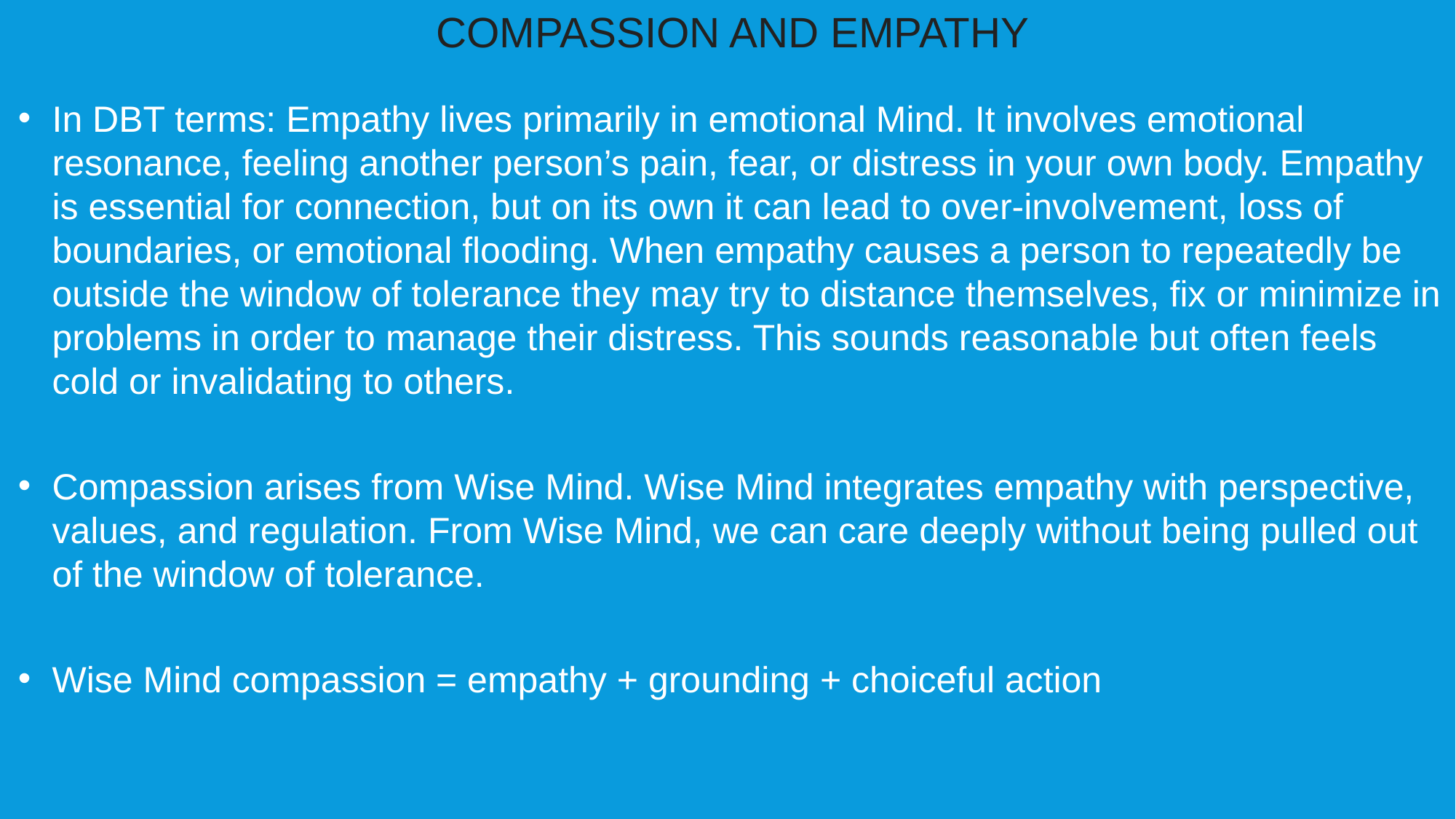

COMPASSION AND EMPATHY
In DBT terms: Empathy lives primarily in emotional Mind. It involves emotional resonance, feeling another person’s pain, fear, or distress in your own body. Empathy is essential for connection, but on its own it can lead to over-involvement, loss of boundaries, or emotional flooding. When empathy causes a person to repeatedly be outside the window of tolerance they may try to distance themselves, fix or minimize in problems in order to manage their distress. This sounds reasonable but often feels cold or invalidating to others.

Compassion arises from Wise Mind. Wise Mind integrates empathy with perspective, values, and regulation. From Wise Mind, we can care deeply without being pulled out of the window of tolerance.

Wise Mind compassion = empathy + grounding + choiceful action